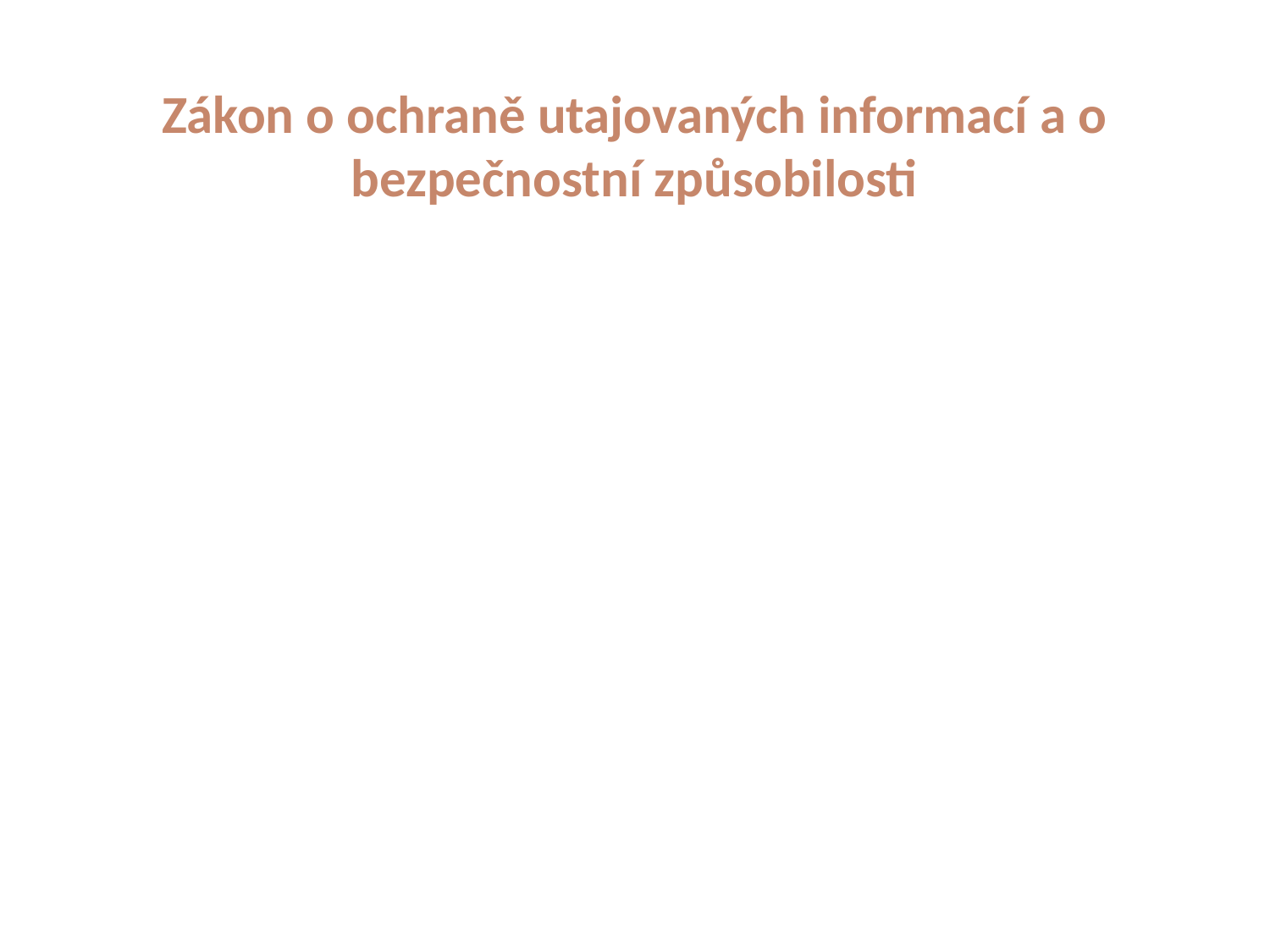

# Zákon o ochraně utajovaných informací a o bezpečnostní způsobilosti